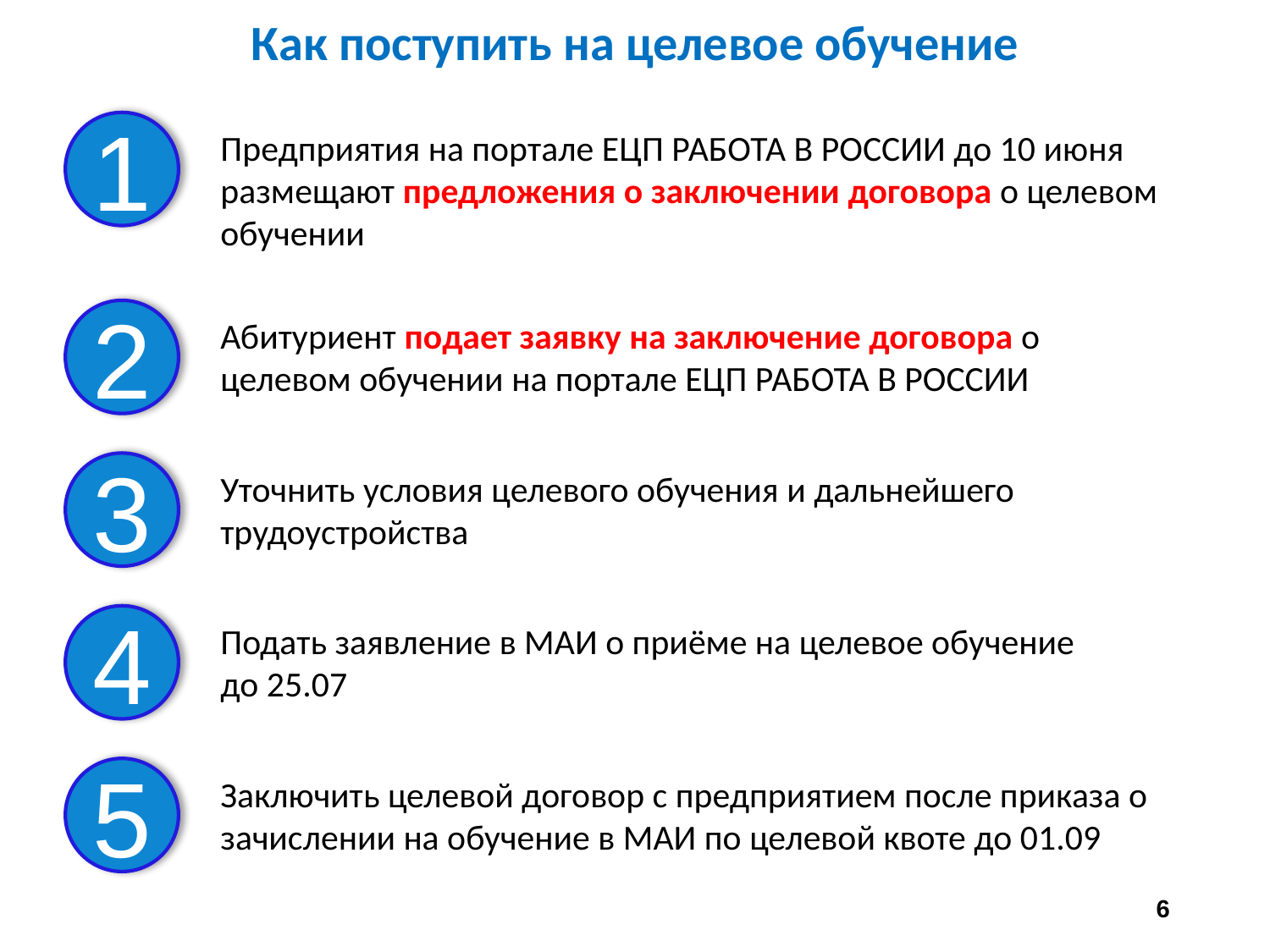

Как поступить на целевое обучение
1
Предприятия на портале ЕЦП РАБОТА В РОССИИ до 10 июня размещают предложения о заключении договора о целевом обучении
2
Абитуриент подает заявку на заключение договора о целевом обучении на портале ЕЦП РАБОТА В РОССИИ
3
Уточнить условия целевого обучения и дальнейшего трудоустройства
4
Подать заявление в МАИ о приёме на целевое обучение до 25.07
5
Заключить целевой договор с предприятием после приказа о зачислении на обучение в МАИ по целевой квоте до 01.09
6